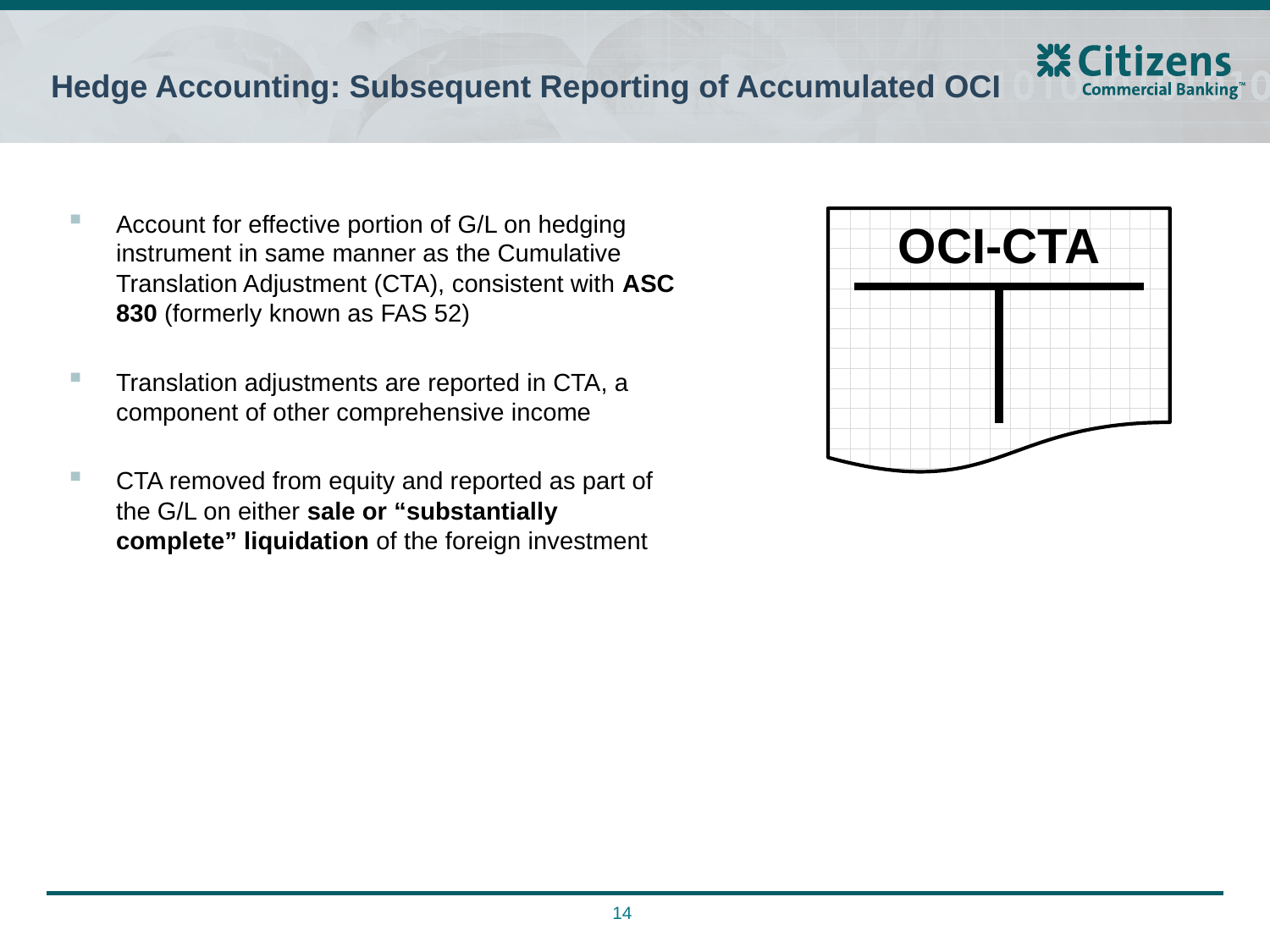

Hedge Accounting: Subsequent Reporting of Accumulated OCI

Account for effective portion of G/L on hedging instrument in same manner as the Cumulative Translation Adjustment (CTA), consistent with ASC 830 (formerly known as FAS 52)

Translation adjustments are reported in CTA, a component of other comprehensive income

CTA removed from equity and reported as part of the G/L on either sale or “substantially complete” liquidation of the foreign investment

OCI-CTA
14